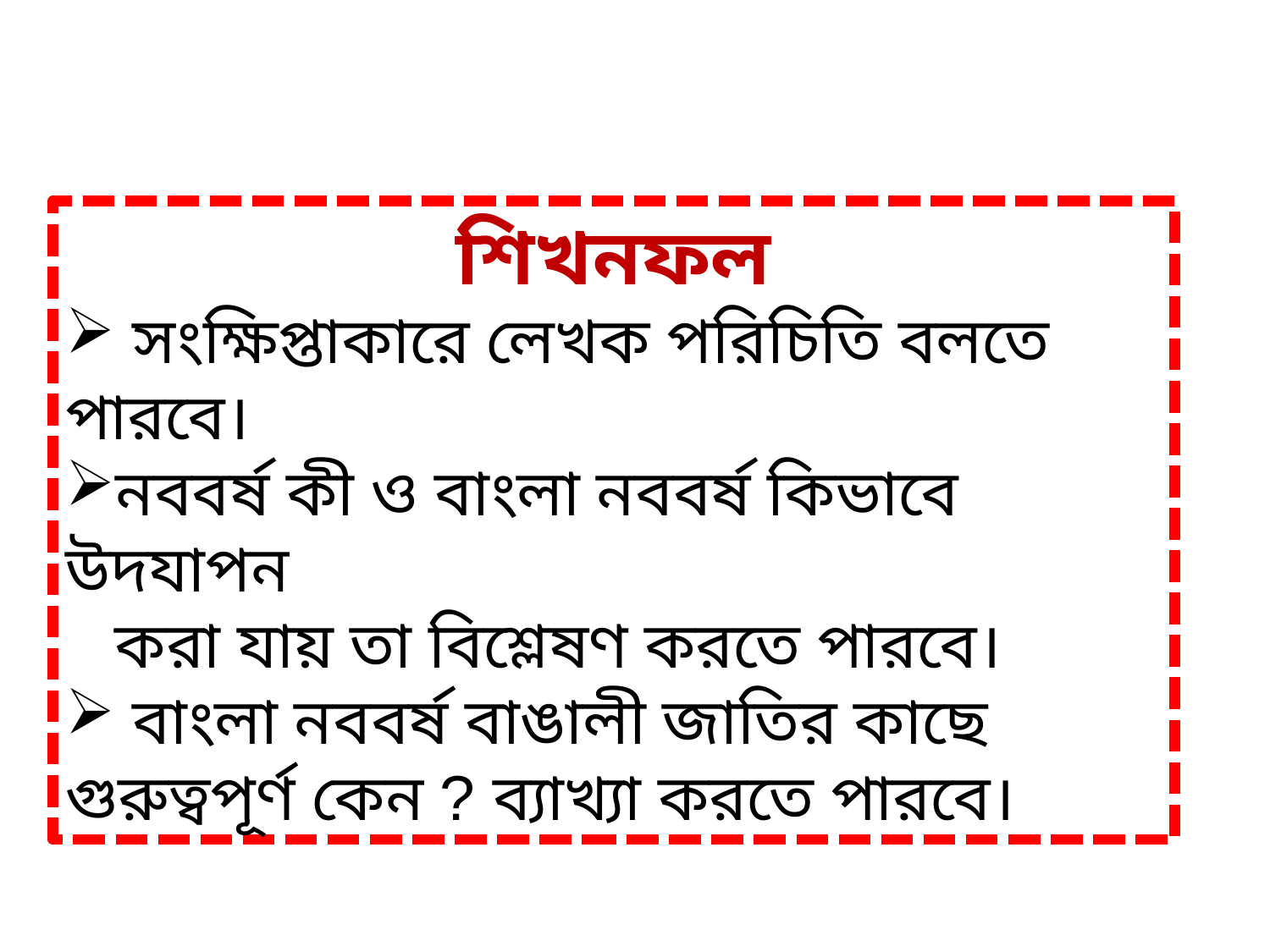

শিখনফল
 সংক্ষিপ্তাকারে লেখক পরিচিতি বলতে পারবে।
নববর্ষ কী ও বাংলা নববর্ষ কিভাবে উদযাপন
   করা যায় তা বিশ্লেষণ করতে পারবে।
 বাংলা নববর্ষ বাঙালী জাতির কাছে গুরুত্বপূর্ণ কেন ? ব্যাখ্যা করতে পারবে।